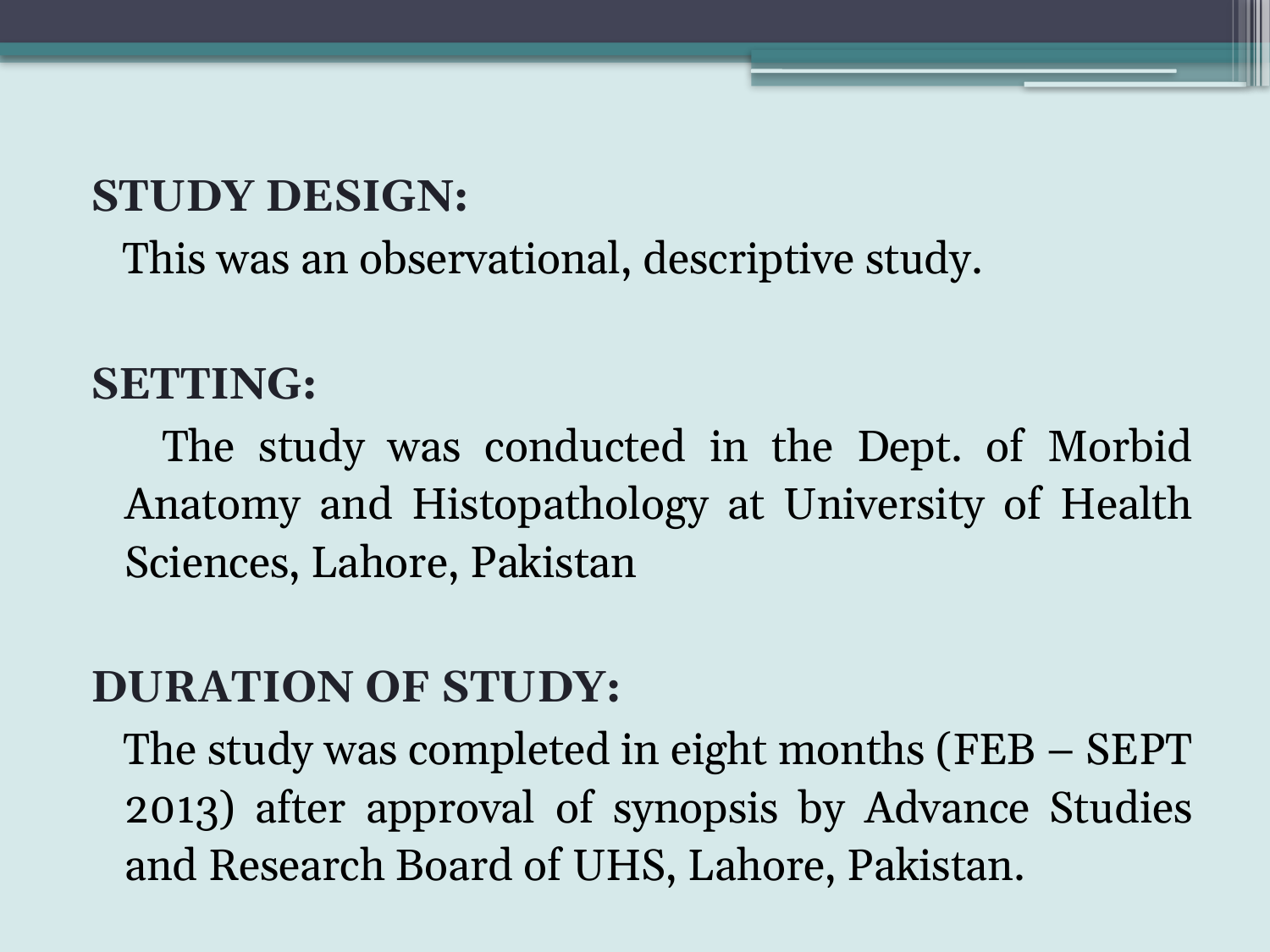

STUDY DESIGN:
   This was an observational, descriptive study.

SETTING:
   The study was conducted in the Dept. of Morbid Anatomy and Histopathology at University of Health Sciences, Lahore, Pakistan

DURATION OF STUDY:
   The study was completed in eight months (FEB – SEPT 2013) after approval of synopsis by Advance Studies and Research Board of UHS, Lahore, Pakistan.